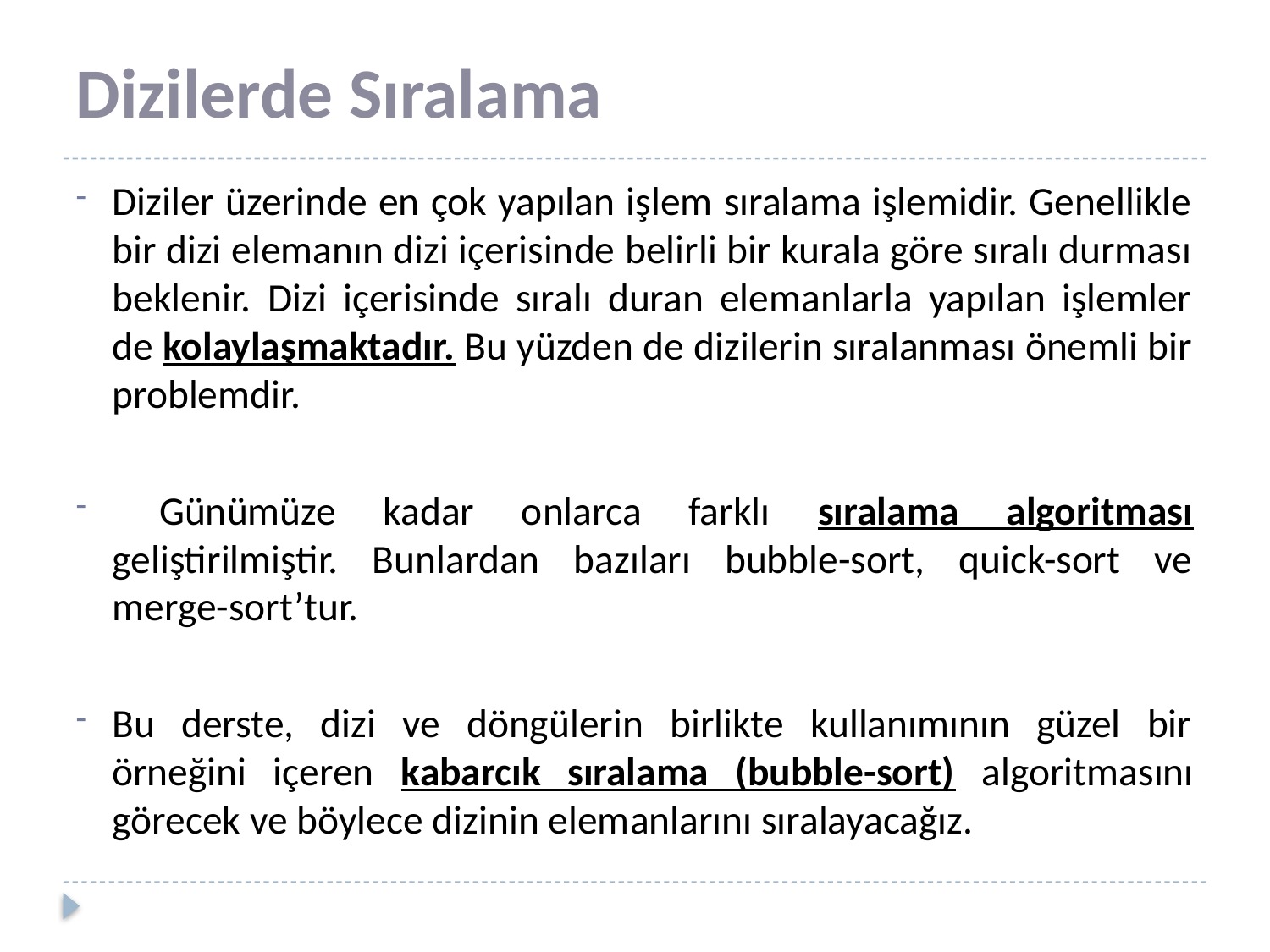

# Dizilerde Sıralama
Diziler üzerinde en çok yapılan işlem sıralama işlemidir. Genellikle bir dizi elemanın dizi içerisinde belirli bir kurala göre sıralı durması beklenir. Dizi içerisinde sıralı duran elemanlarla yapılan işlemler de kolaylaşmaktadır. Bu yüzden de dizilerin sıralanması önemli bir problemdir.

 Günümüze kadar onlarca farklı sıralama algoritması geliştirilmiştir. Bunlardan bazıları bubble-sort, quick-sort ve merge-sort’tur.

Bu derste, dizi ve döngülerin birlikte kullanımının güzel bir örneğini içeren kabarcık sıralama (bubble-sort) algoritmasını görecek ve böylece dizinin elemanlarını sıralayacağız.